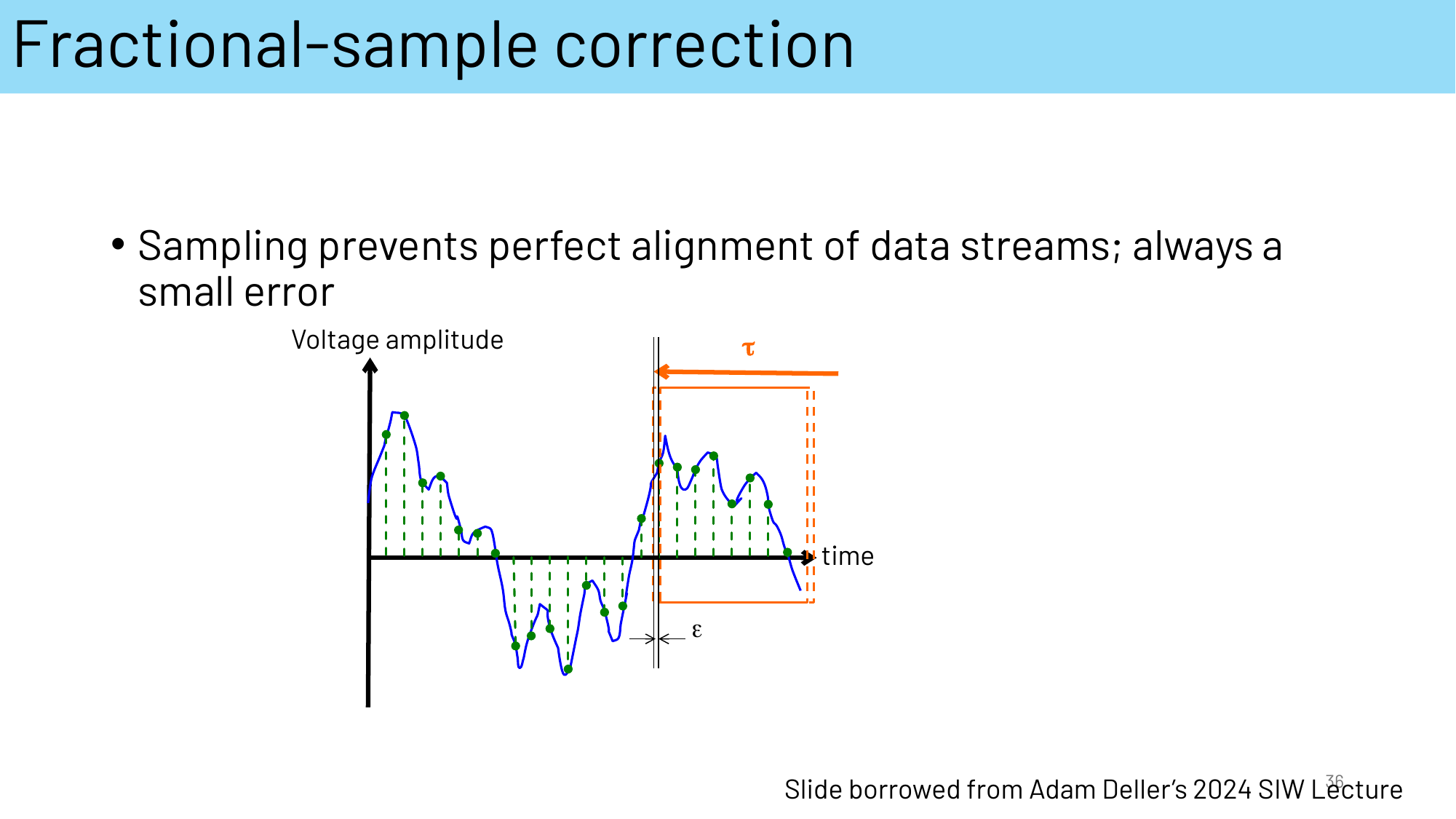

# Fractional-sample correction
Sampling prevents perfect alignment of data streams; always a small error
Voltage amplitude
τ
ε

time
36
Slide borrowed from Adam Deller’s 2024 SIW Lecture